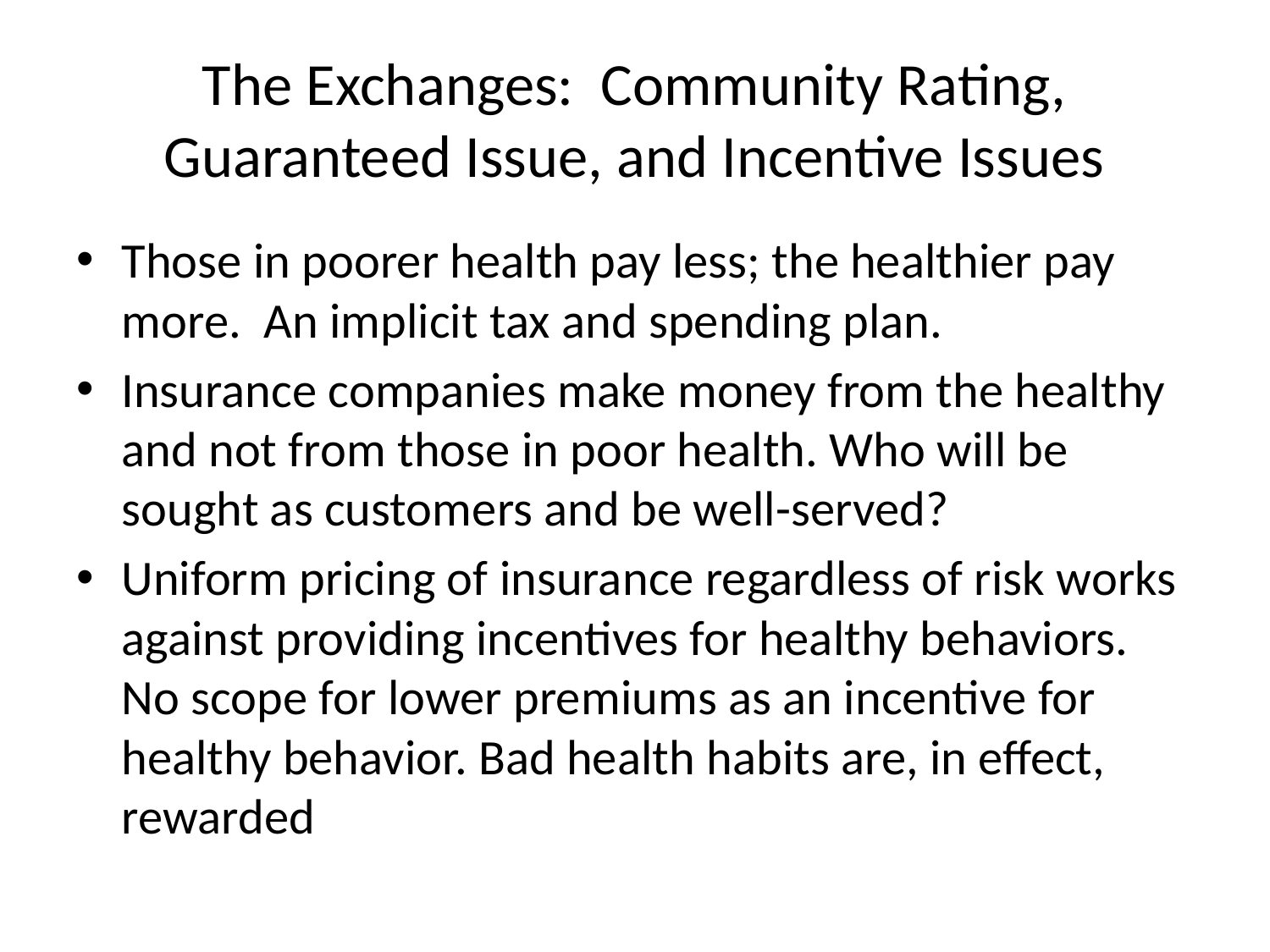

# The Exchanges:  Community Rating, Guaranteed Issue, and Incentive Issues
Those in poorer health pay less; the healthier pay more.  An implicit tax and spending plan.
Insurance companies make money from the healthy and not from those in poor health. Who will be sought as customers and be well-served?
Uniform pricing of insurance regardless of risk works against providing incentives for healthy behaviors.  No scope for lower premiums as an incentive for healthy behavior. Bad health habits are, in effect, rewarded